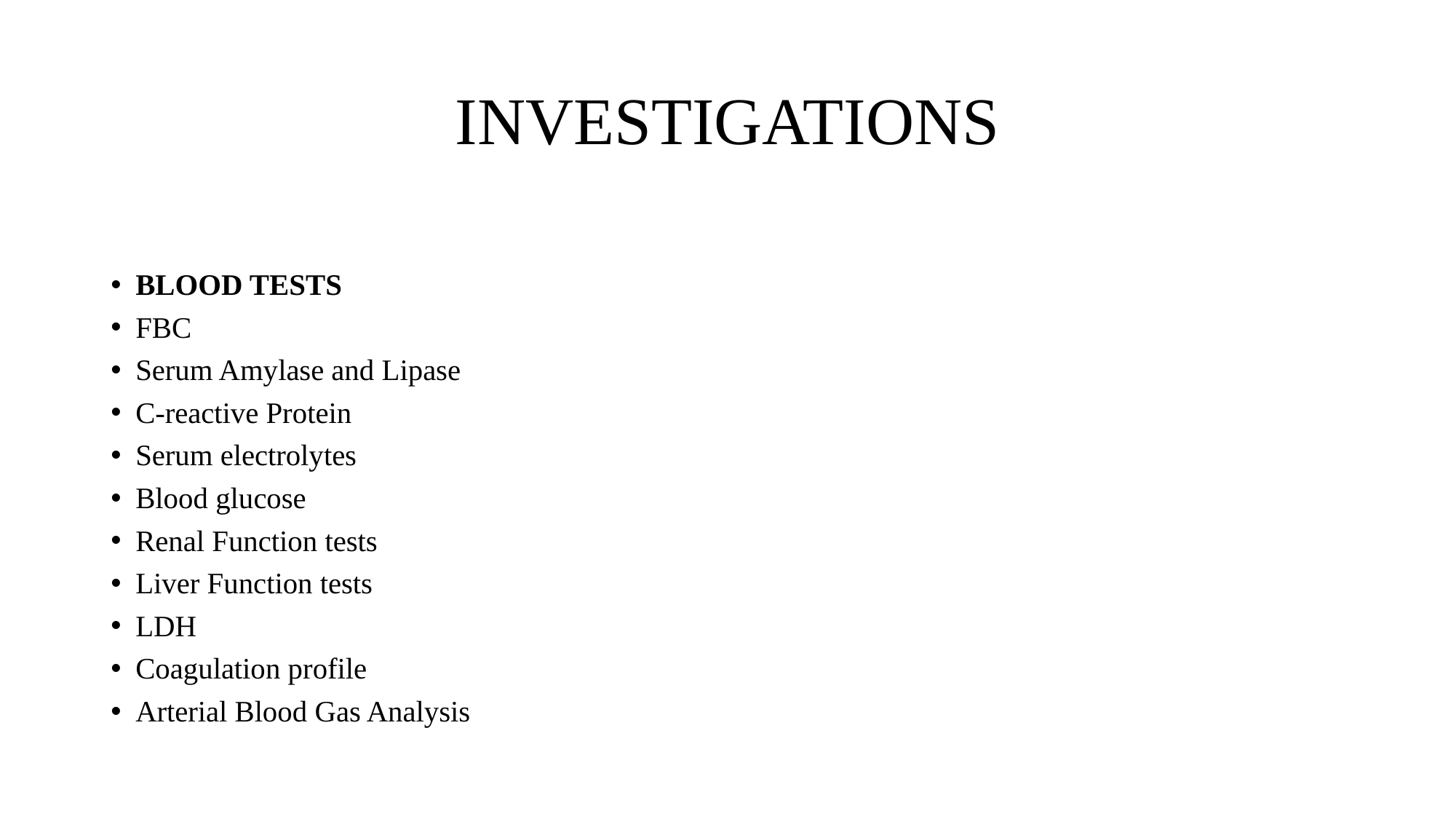

# INVESTIGATIONS

BLOOD TESTS
FBC
Serum Amylase and Lipase
C-reactive Protein
Serum electrolytes
Blood glucose
Renal Function tests
Liver Function tests
LDH
Coagulation profile
Arterial Blood Gas Analysis